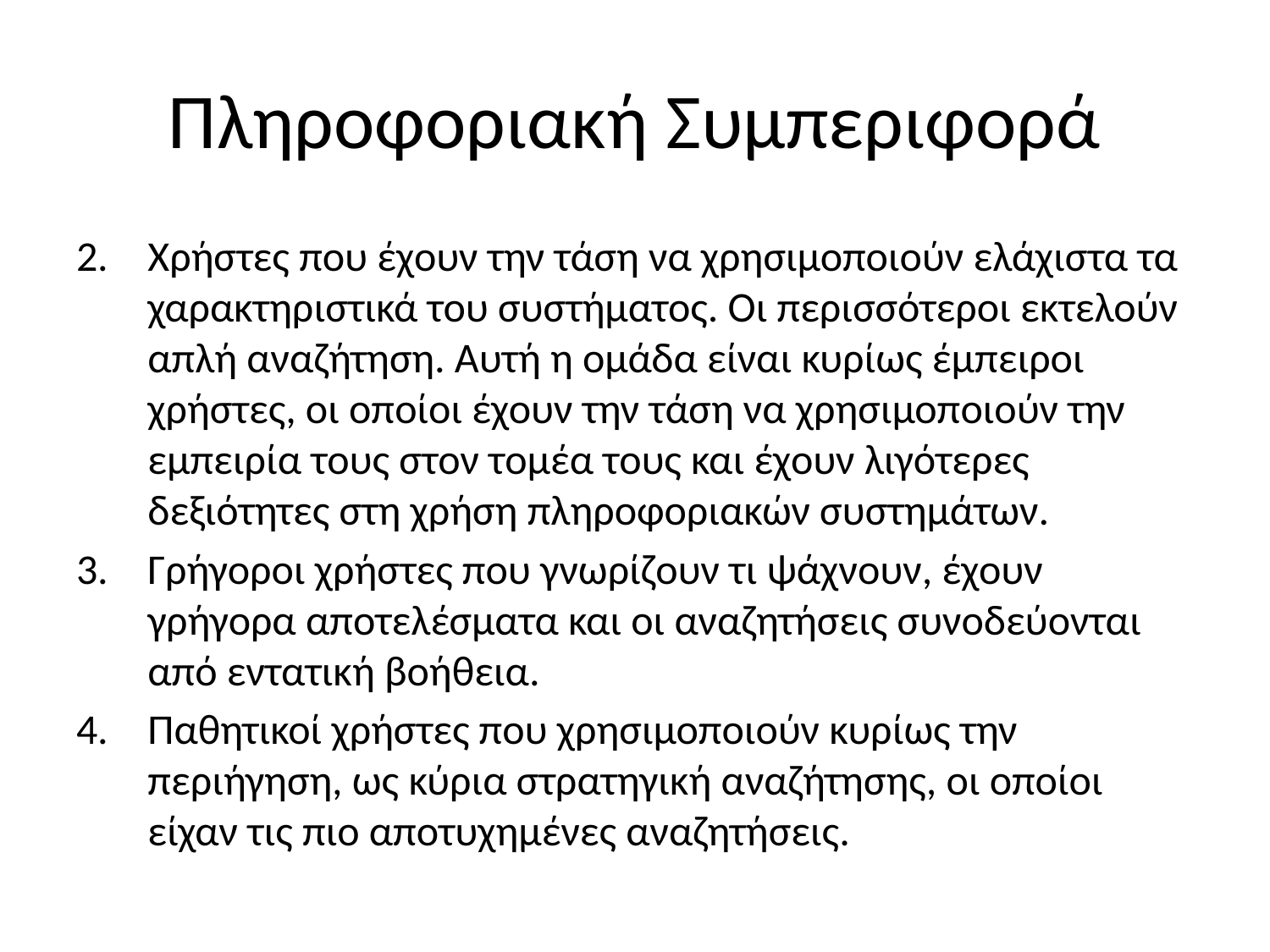

# Πληροφοριακή Συμπεριφορά
Χρήστες που έχουν την τάση να χρησιμοποιούν ελάχιστα τα χαρακτηριστικά του συστήματος. Οι περισσότεροι εκτελούν απλή αναζήτηση. Αυτή η ομάδα είναι κυρίως έμπειροι χρήστες, οι οποίοι έχουν την τάση να χρησιμοποιούν την εμπειρία τους στον τομέα τους και έχουν λιγότερες δεξιότητες στη χρήση πληροφοριακών συστημάτων.
Γρήγοροι χρήστες που γνωρίζουν τι ψάχνουν, έχουν γρήγορα αποτελέσματα και οι αναζητήσεις συνοδεύονται από εντατική βοήθεια.
Παθητικοί χρήστες που χρησιμοποιούν κυρίως την περιήγηση, ως κύρια στρατηγική αναζήτησης, οι οποίοι είχαν τις πιο αποτυχημένες αναζητήσεις.